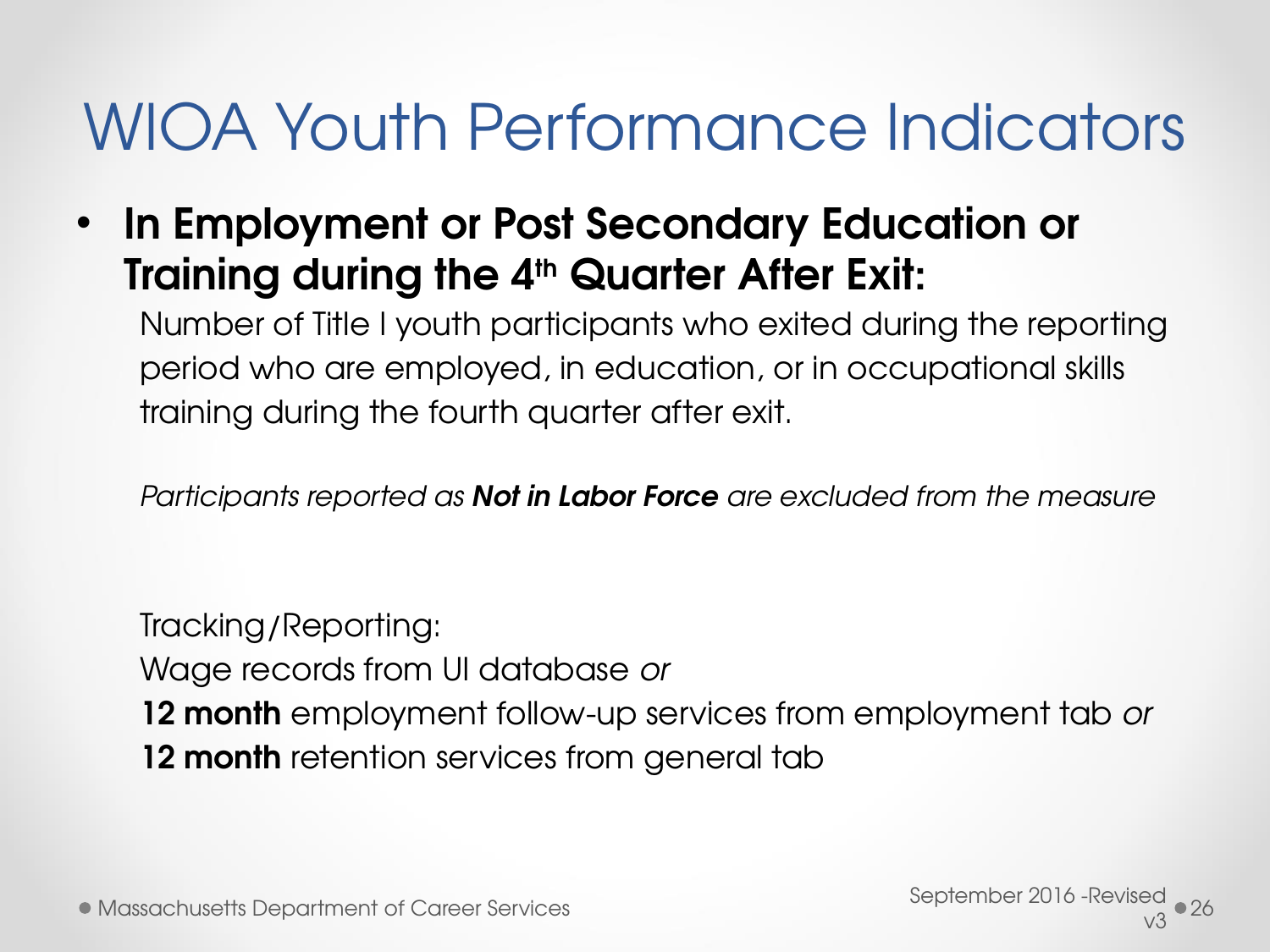

# WIOA Youth Performance Indicators
In Employment or Post Secondary Education or Training during the 4th Quarter After Exit:
Number of Title I youth participants who exited during the reporting period who are employed, in education, or in occupational skills training during the fourth quarter after exit.

Participants reported as Not in Labor Force are excluded from the measure

Tracking/Reporting:
Wage records from UI database or
12 month employment follow-up services from employment tab or
12 month retention services from general tab

Massachusetts Department of Career Services
September 2016 -Revised v3
26